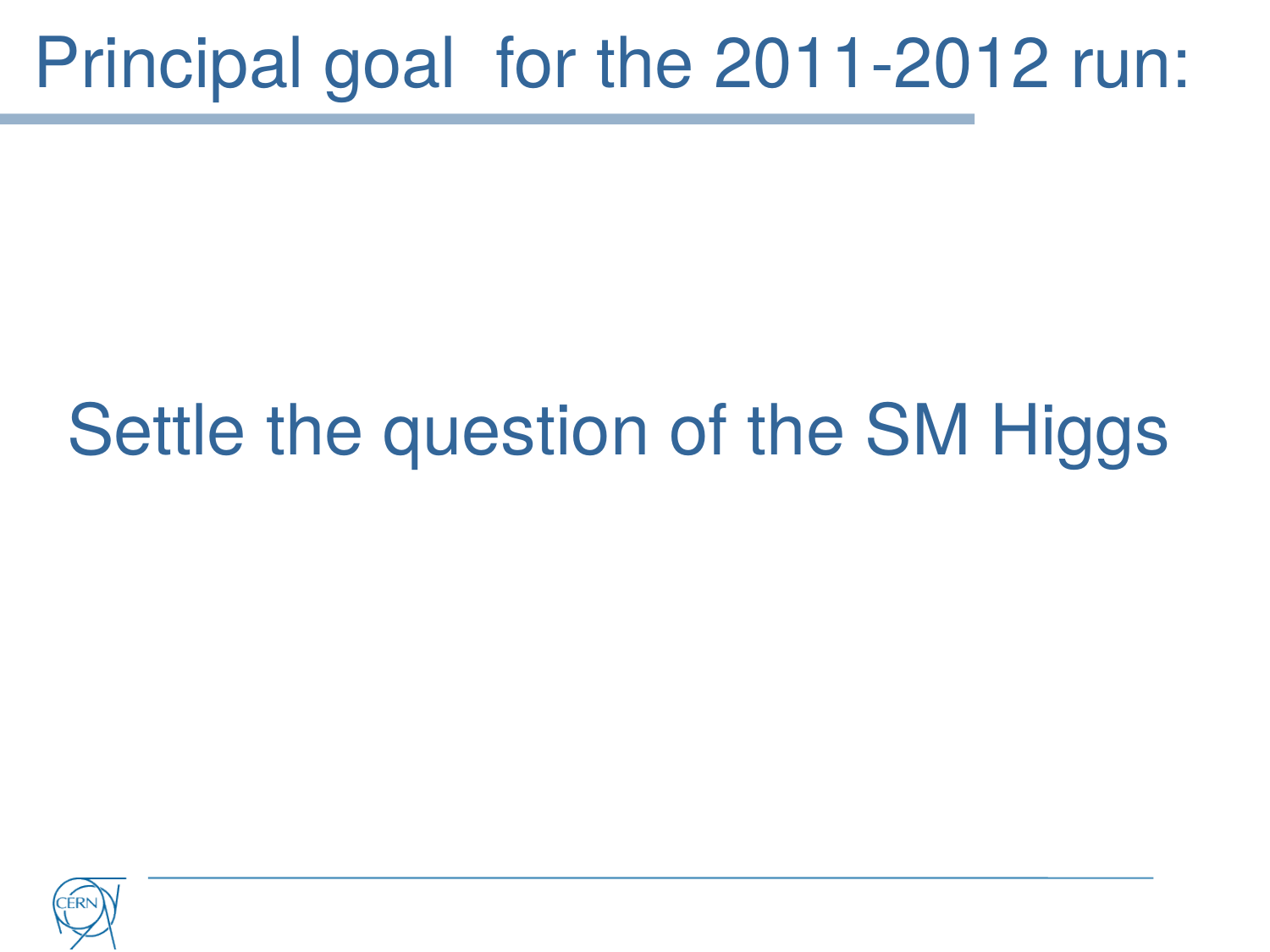

Principal goal  for the 2011-2012 run:
Settle the question of the SM Higgs